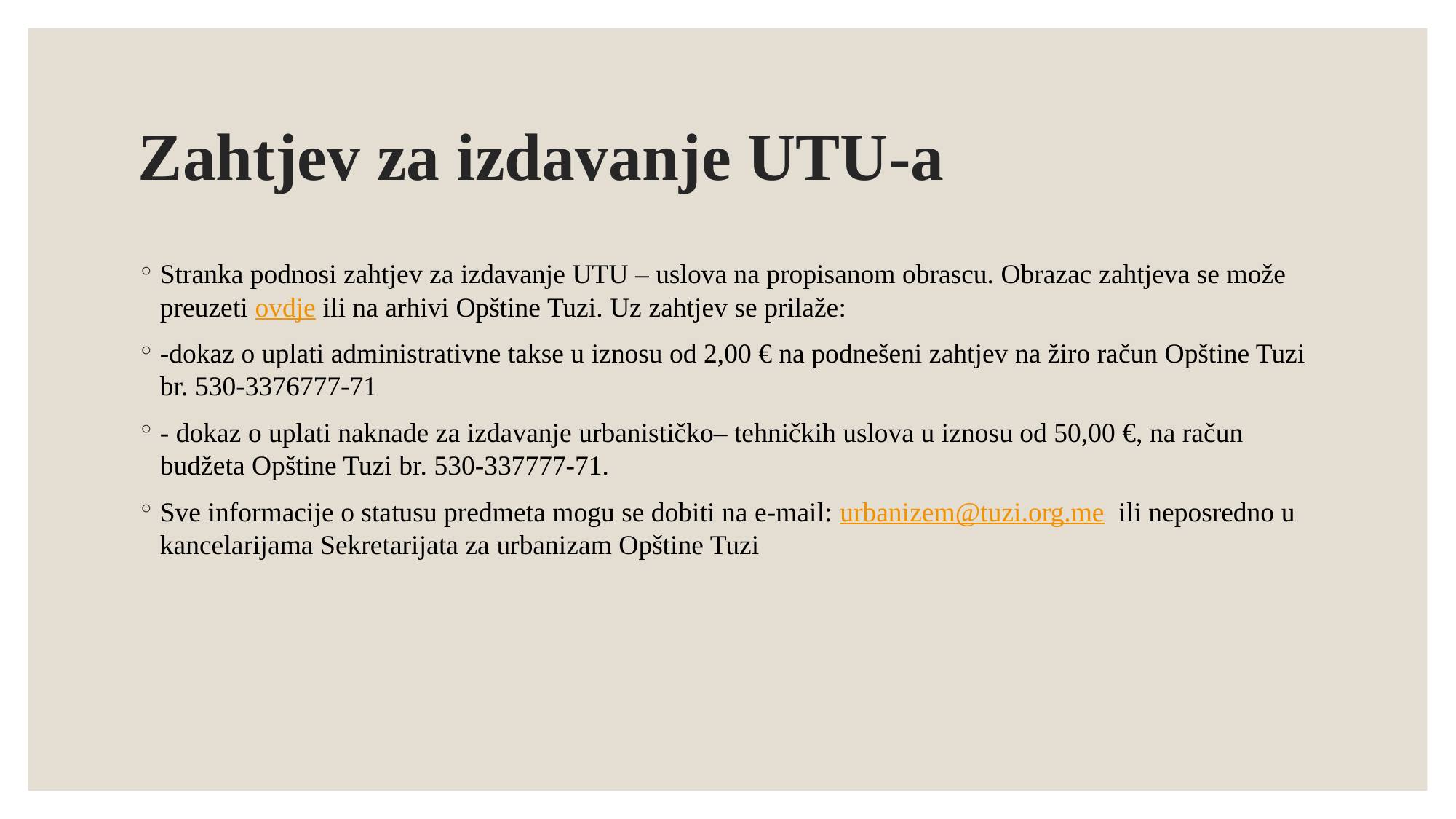

# Zahtjev za izdavanje UTU-a
Stranka podnosi zahtjev za izdavanje UTU – uslova na propisanom obrascu. Obrazac zahtjeva se može preuzeti ovdje ili na arhivi Opštine Tuzi. Uz zahtjev se prilaže:
-dokaz o uplati administrativne takse u iznosu od 2,00 € na podnešeni zahtjev na žiro račun Opštine Tuzi br. 530-3376777-71
- dokaz o uplati naknade za izdavanje urbanističko– tehničkih uslova u iznosu od 50,00 €, na račun budžeta Opštine Tuzi br. 530-337777-71.
Sve informacije o statusu predmeta mogu se dobiti na e-mail: urbanizem@tuzi.org.me  ili neposredno u kancelarijama Sekretarijata za urbanizam Opštine Tuzi